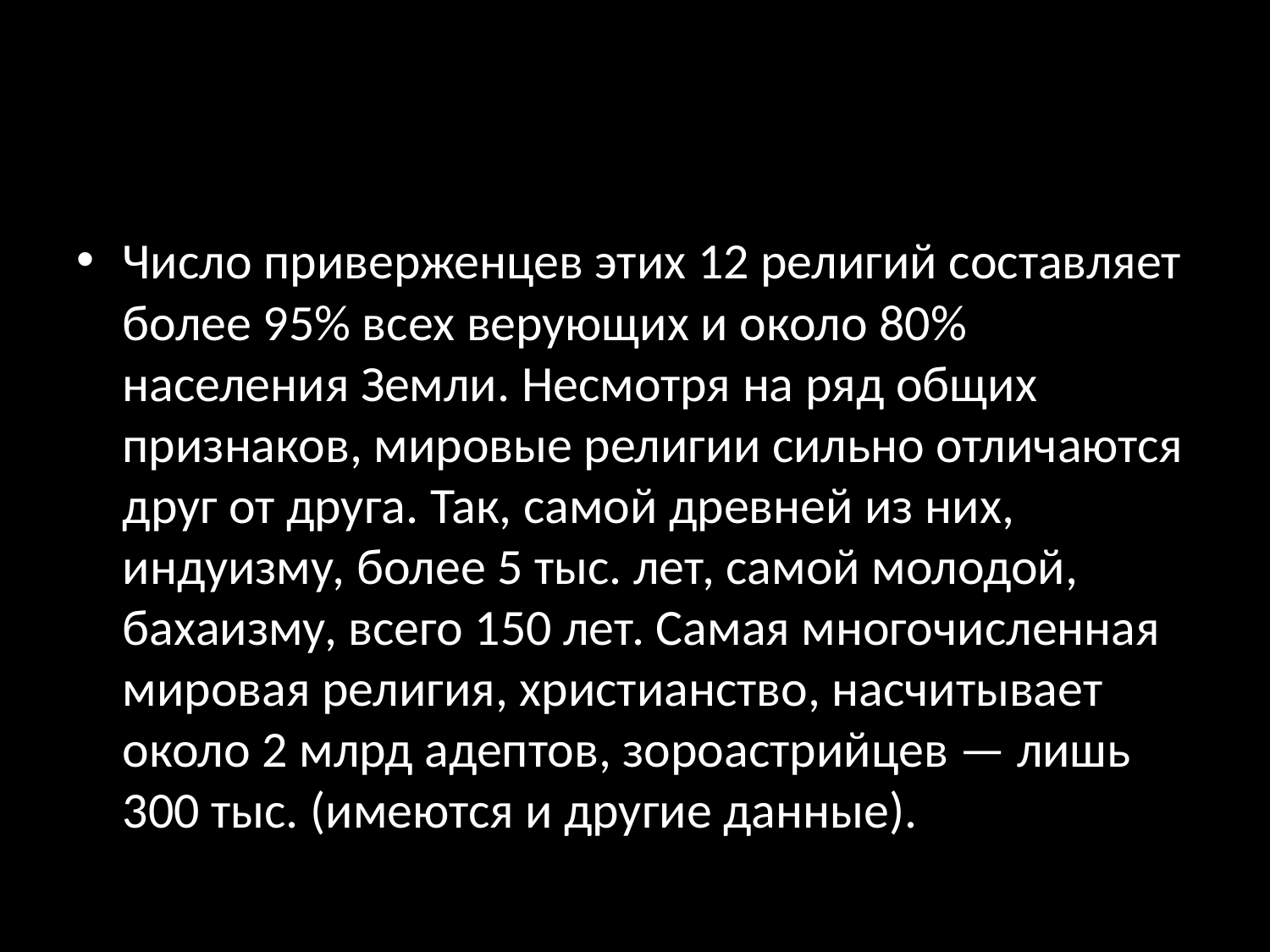

#
Число приверженцев этих 12 религий составляет более 95% всех верующих и около 80% населения Земли. Несмотря на ряд общих признаков, мировые религии сильно отличаются друг от друга. Так, самой древней из них, индуизму, более 5 тыс. лет, самой молодой, бахаизму, всего 150 лет. Самая многочисленная мировая религия, христианство, насчитывает около 2 млрд адептов, зороастрийцев — лишь 300 тыс. (имеются и другие данные).